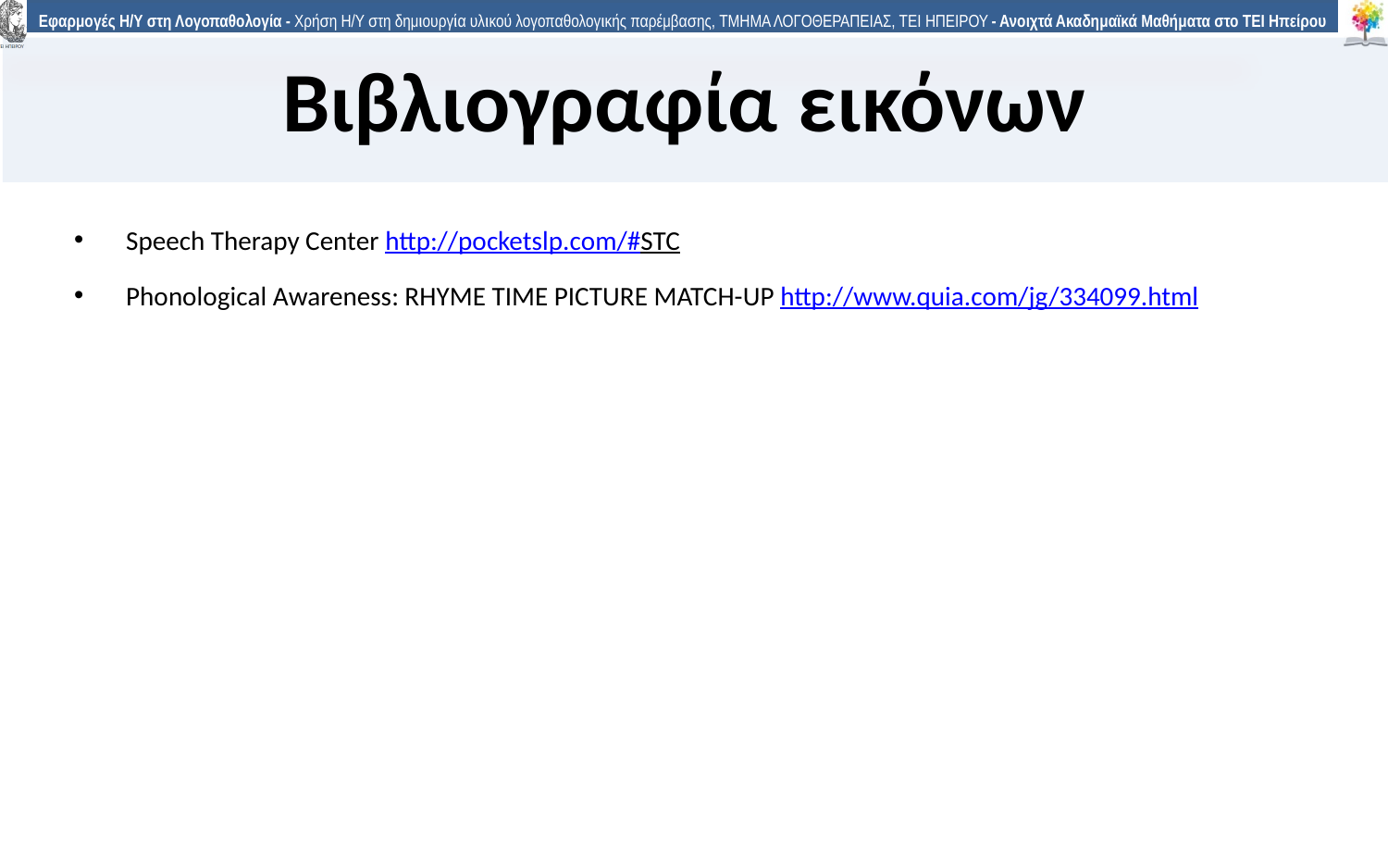

Βιβλιογραφία εικόνων

Speech Therapy Center http://pocketslp.com/#STC
Phonological Awareness: RHYME TIME PICTURE MATCH-UP http://www.quia.com/jg/334099.html